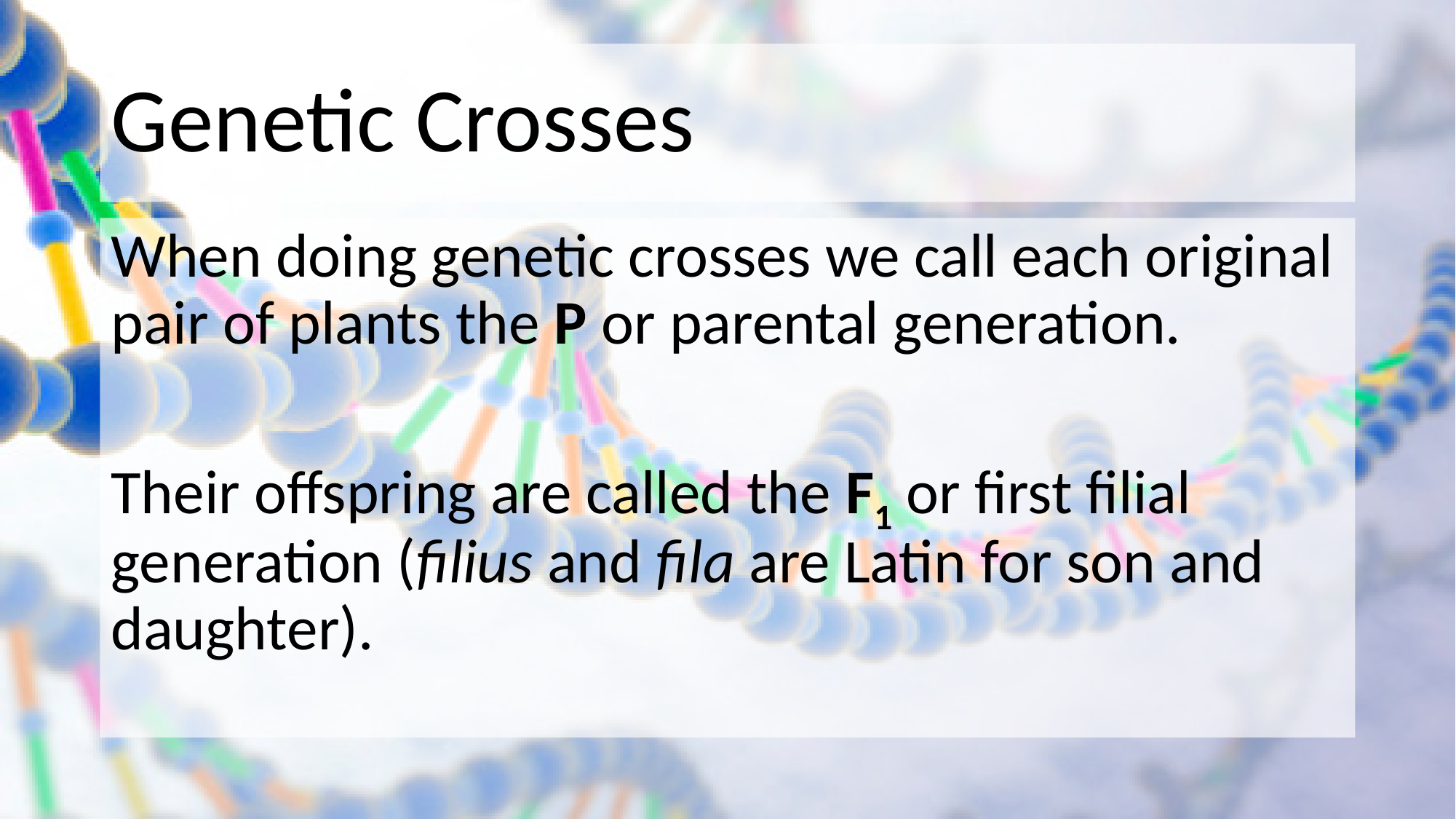

# Genetic Crosses
When doing genetic crosses we call each original pair of plants the P or parental generation.

Their offspring are called the F1 or first filial generation (filius and fila are Latin for son and daughter).